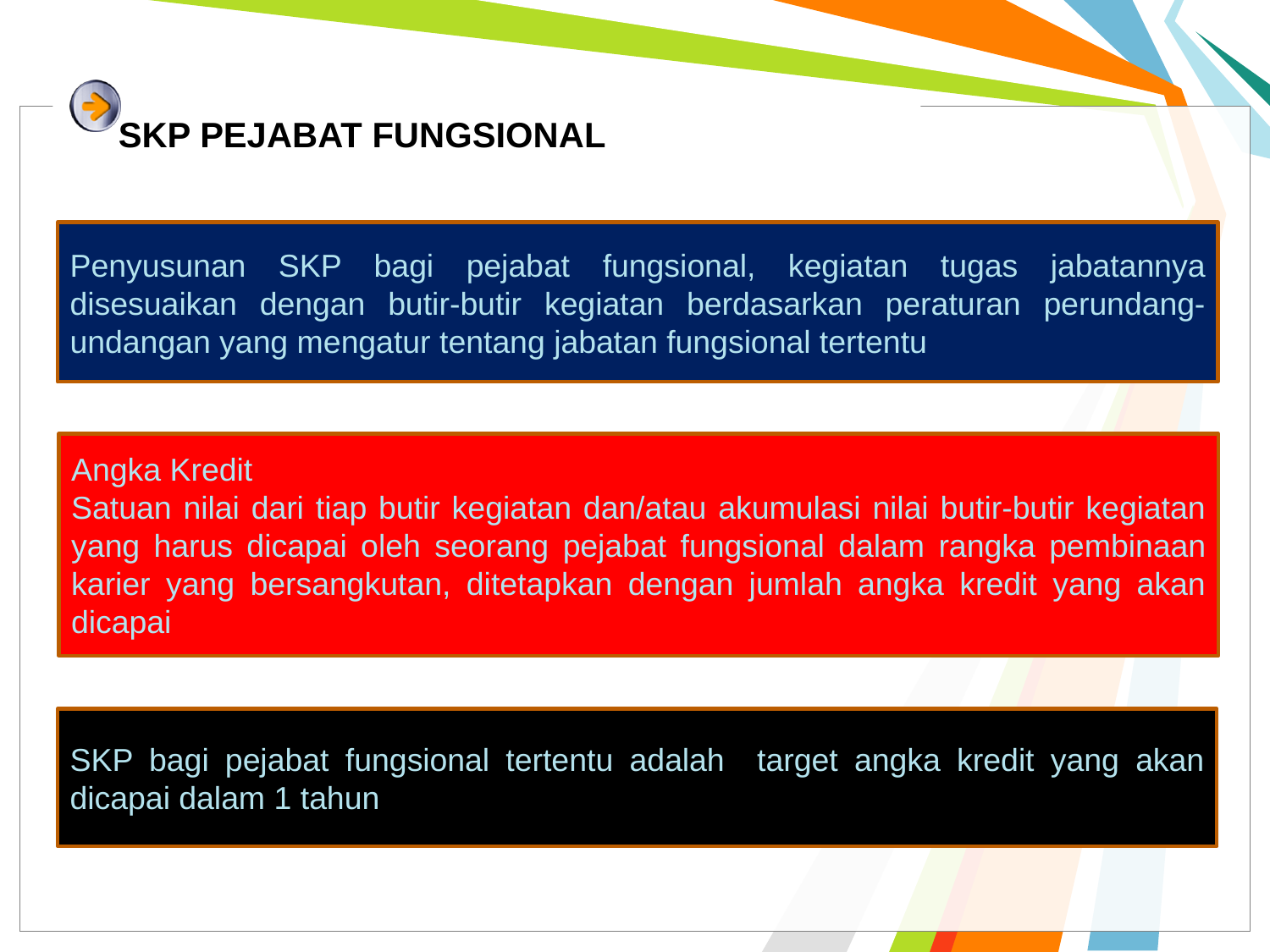

SKP PEJABAT FUNGSIONAL
Penyusunan SKP bagi pejabat fungsional, kegiatan tugas jabatannya disesuaikan dengan butir-butir kegiatan berdasarkan peraturan perundang-undangan yang mengatur tentang jabatan fungsional tertentu
Angka Kredit
Satuan nilai dari tiap butir kegiatan dan/atau akumulasi nilai butir-butir kegiatan yang harus dicapai oleh seorang pejabat fungsional dalam rangka pembinaan karier yang bersangkutan, ditetapkan dengan jumlah angka kredit yang akan dicapai
SKP bagi pejabat fungsional tertentu adalah  target angka kredit yang akan dicapai dalam 1 tahun